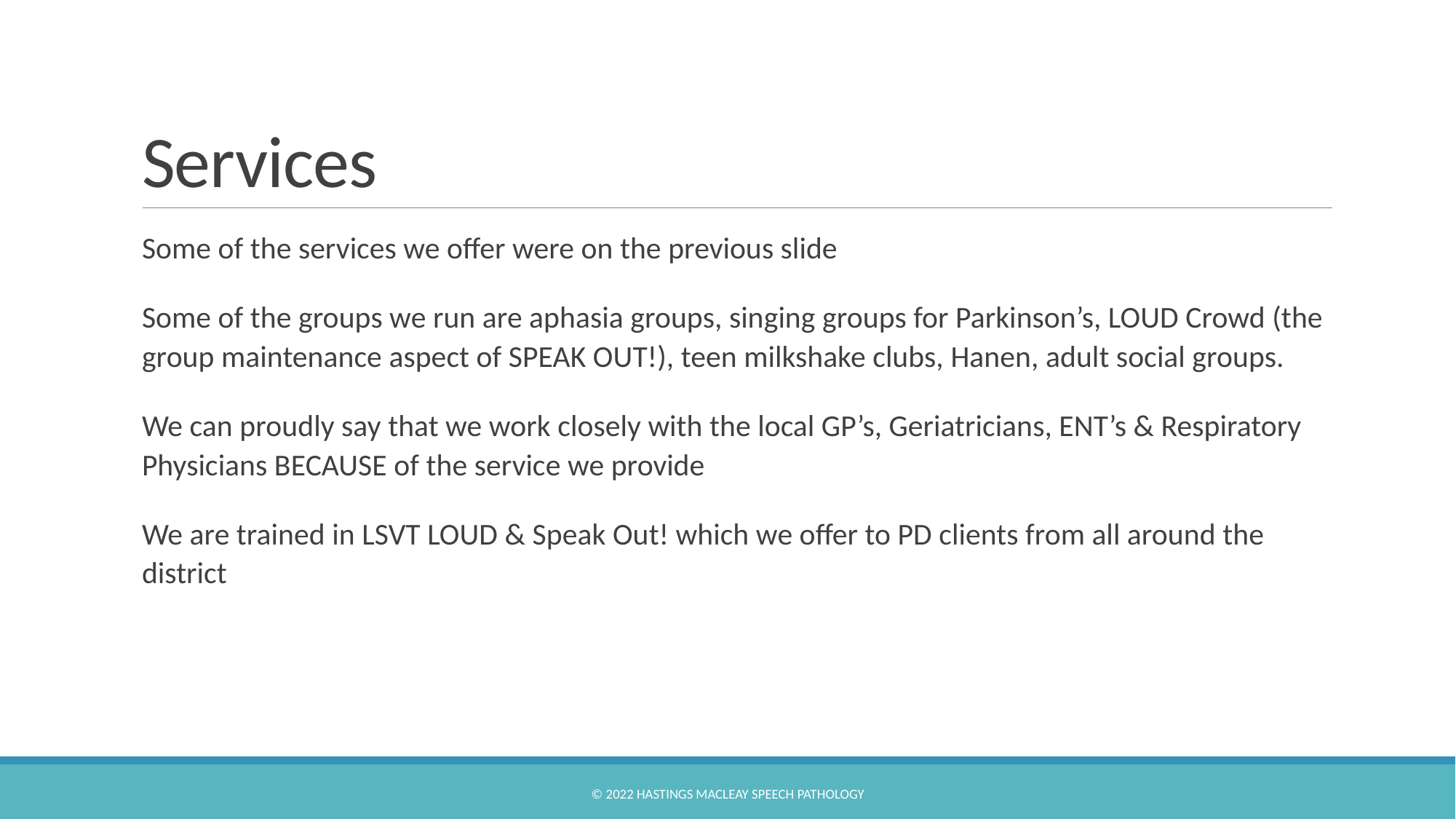

# Services
Some of the services we offer were on the previous slide
Some of the groups we run are aphasia groups, singing groups for Parkinson’s, LOUD Crowd (the group maintenance aspect of SPEAK OUT!), teen milkshake clubs, Hanen, adult social groups.
We can proudly say that we work closely with the local GP’s, Geriatricians, ENT’s & Respiratory Physicians BECAUSE of the service we provide
We are trained in LSVT LOUD & Speak Out! which we offer to PD clients from all around the district

© 2022 Hastings Macleay Speech Pathology